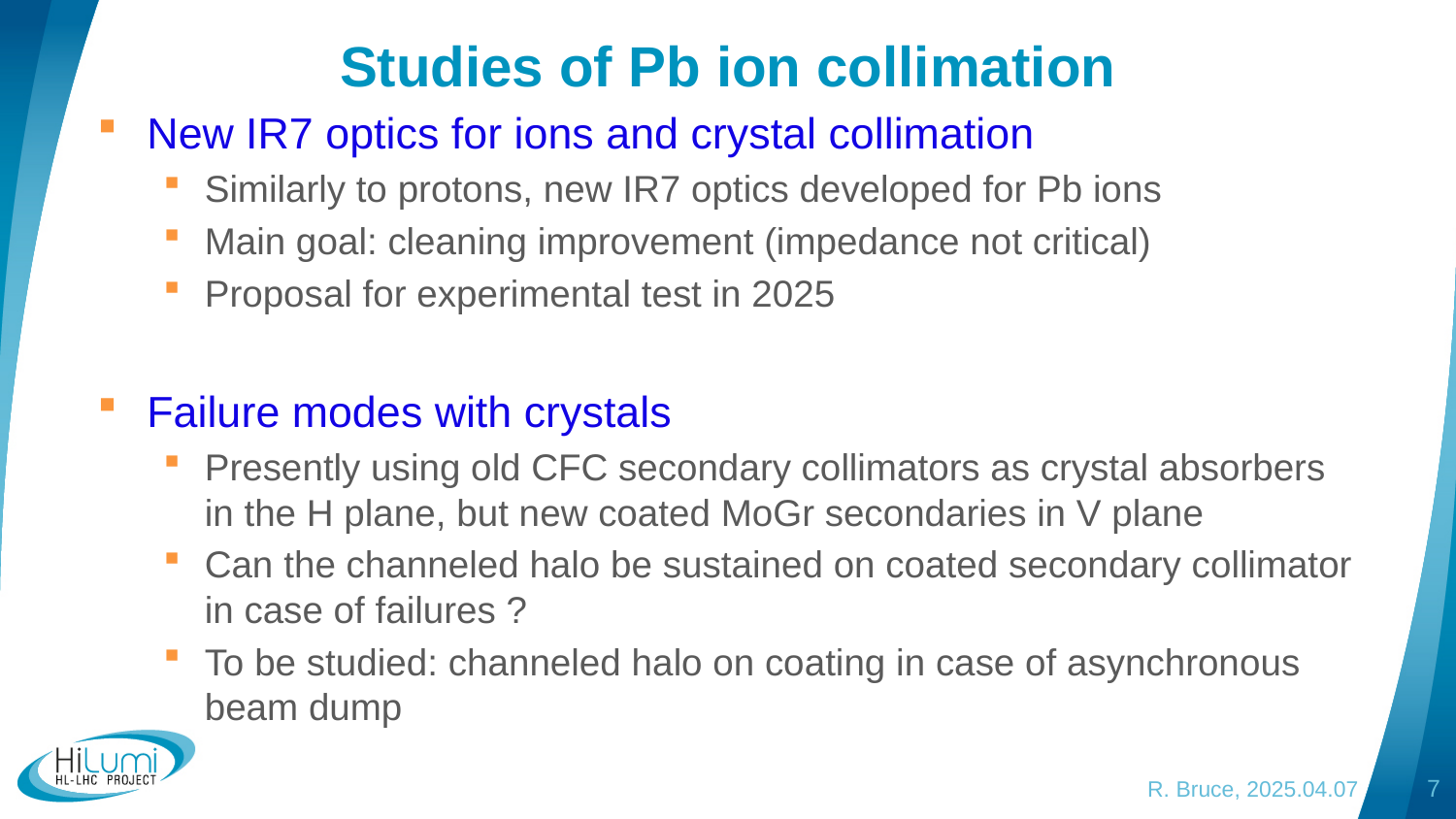

# Studies of Pb ion collimation
New IR7 optics for ions and crystal collimation
Similarly to protons, new IR7 optics developed for Pb ions
Main goal: cleaning improvement (impedance not critical)
Proposal for experimental test in 2025

Failure modes with crystals
Presently using old CFC secondary collimators as crystal absorbers in the H plane, but new coated MoGr secondaries in V plane
Can the channeled halo be sustained on coated secondary collimator in case of failures ?
To be studied: channeled halo on coating in case of asynchronous beam dump

R. Bruce, 2025.04.07
7